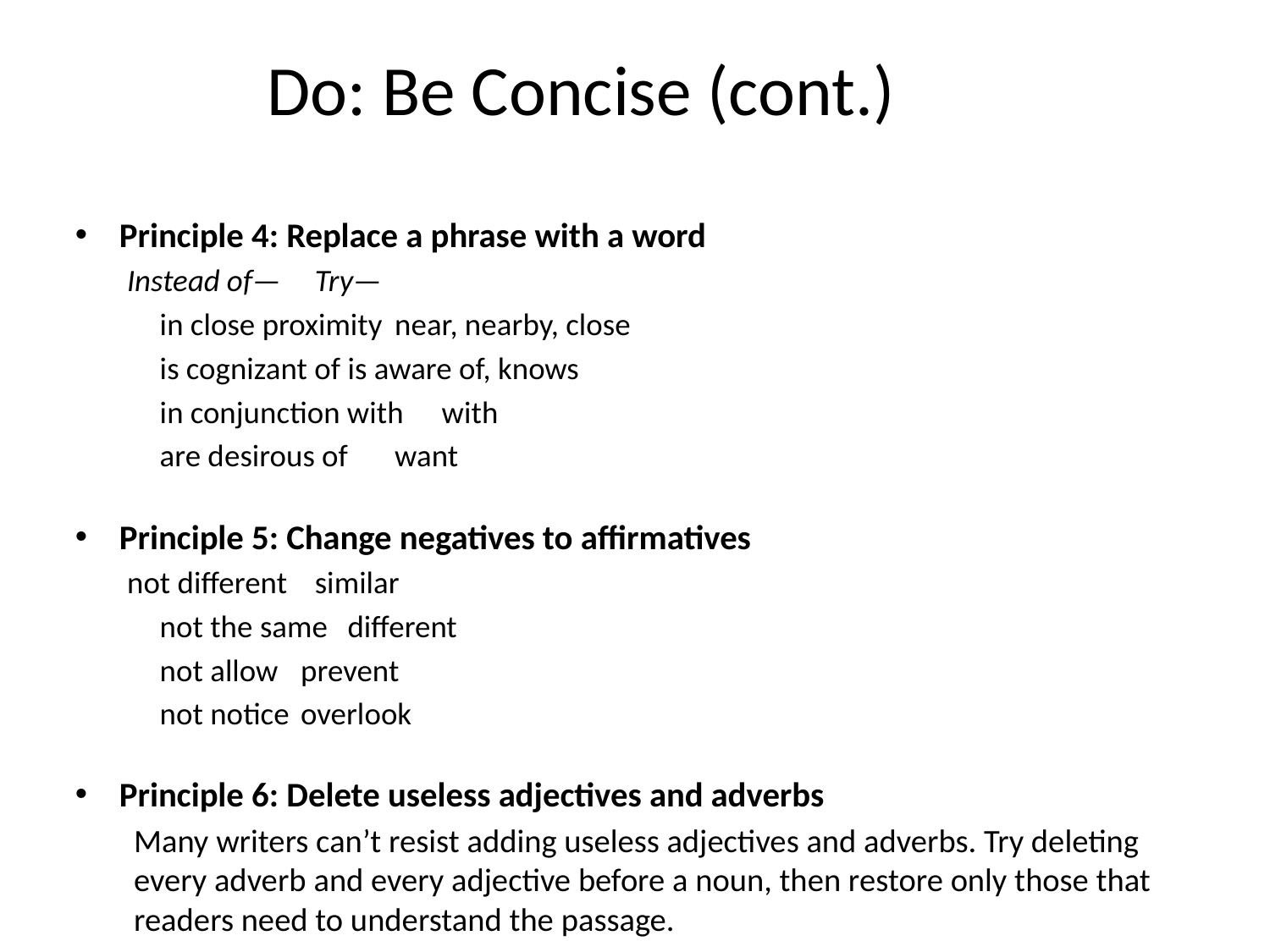

# Do: Be Concise (cont.)
Principle 4: Replace a phrase with a word
	Instead of—		Try—
	in close proximity		near, nearby, close
	is cognizant of 		is aware of, knows
	in conjunction with	with
	are desirous of		want

Principle 5: Change negatives to affirmatives
		not different		similar
	not the same		different
	not allow		prevent
	not notice		overlook

Principle 6: Delete useless adjectives and adverbs
Many writers can’t resist adding useless adjectives and adverbs. Try deleting every adverb and every adjective before a noun, then restore only those that readers need to understand the passage.